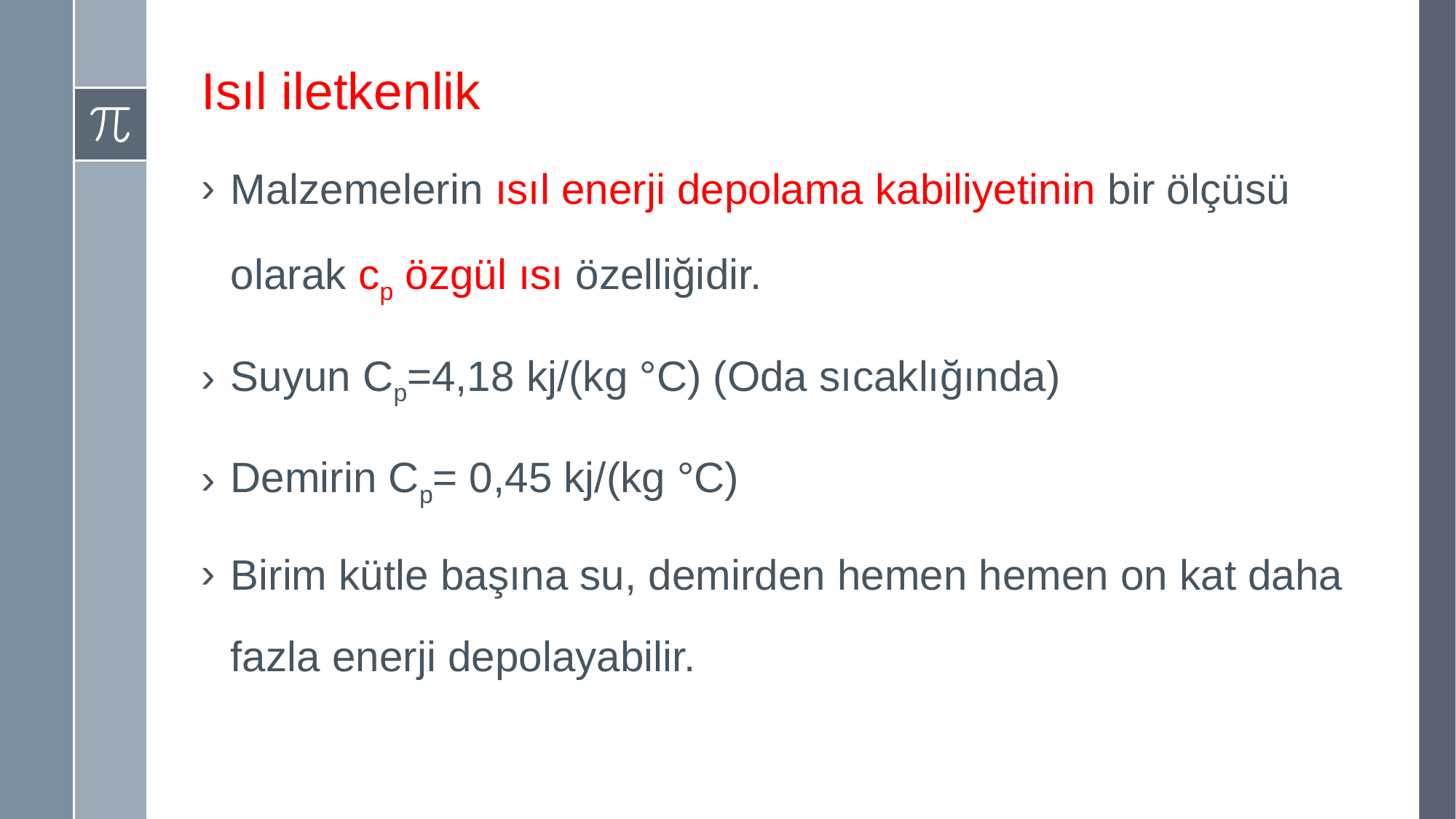

# Isıl iletkenlik
Malzemelerin ısıl enerji depolama kabiliyetinin bir ölçüsü olarak cp özgül ısı özelliğidir.
Suyun Cp=4,18 kj/(kg °C) (Oda sıcaklığında)
Demirin Cp= 0,45 kj/(kg °C)
Birim kütle başına su, demirden hemen hemen on kat daha fazla enerji depolayabilir.